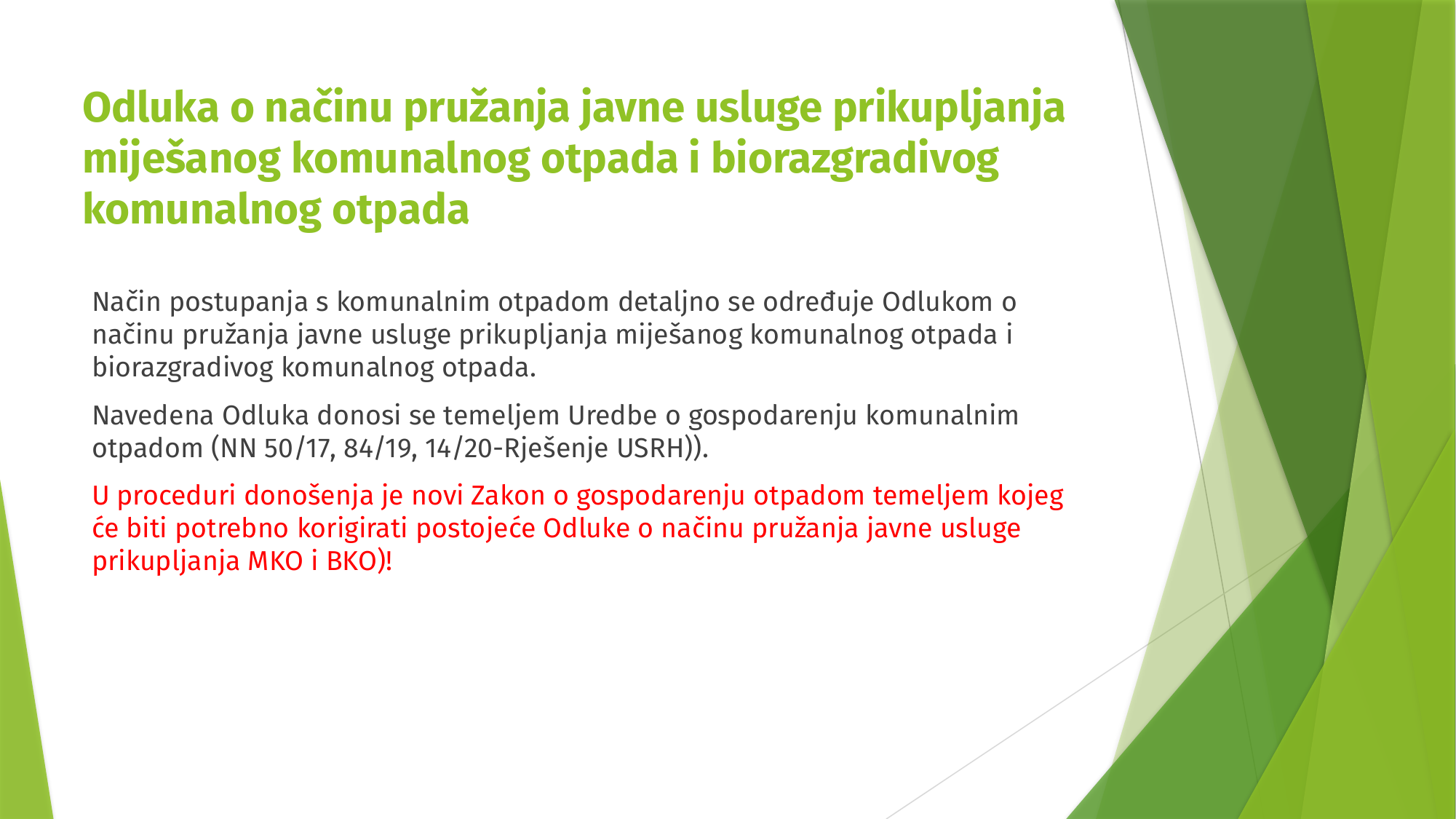

# Odluka o načinu pružanja javne usluge prikupljanja miješanog komunalnog otpada i biorazgradivog komunalnog otpada
Način postupanja s komunalnim otpadom detaljno se određuje Odlukom o načinu pružanja javne usluge prikupljanja miješanog komunalnog otpada i biorazgradivog komunalnog otpada.
Navedena Odluka donosi se temeljem Uredbe o gospodarenju komunalnim otpadom (NN 50/17, 84/19, 14/20-Rješenje USRH)).
U proceduri donošenja je novi Zakon o gospodarenju otpadom temeljem kojeg će biti potrebno korigirati postojeće Odluke o načinu pružanja javne usluge prikupljanja MKO i BKO)!